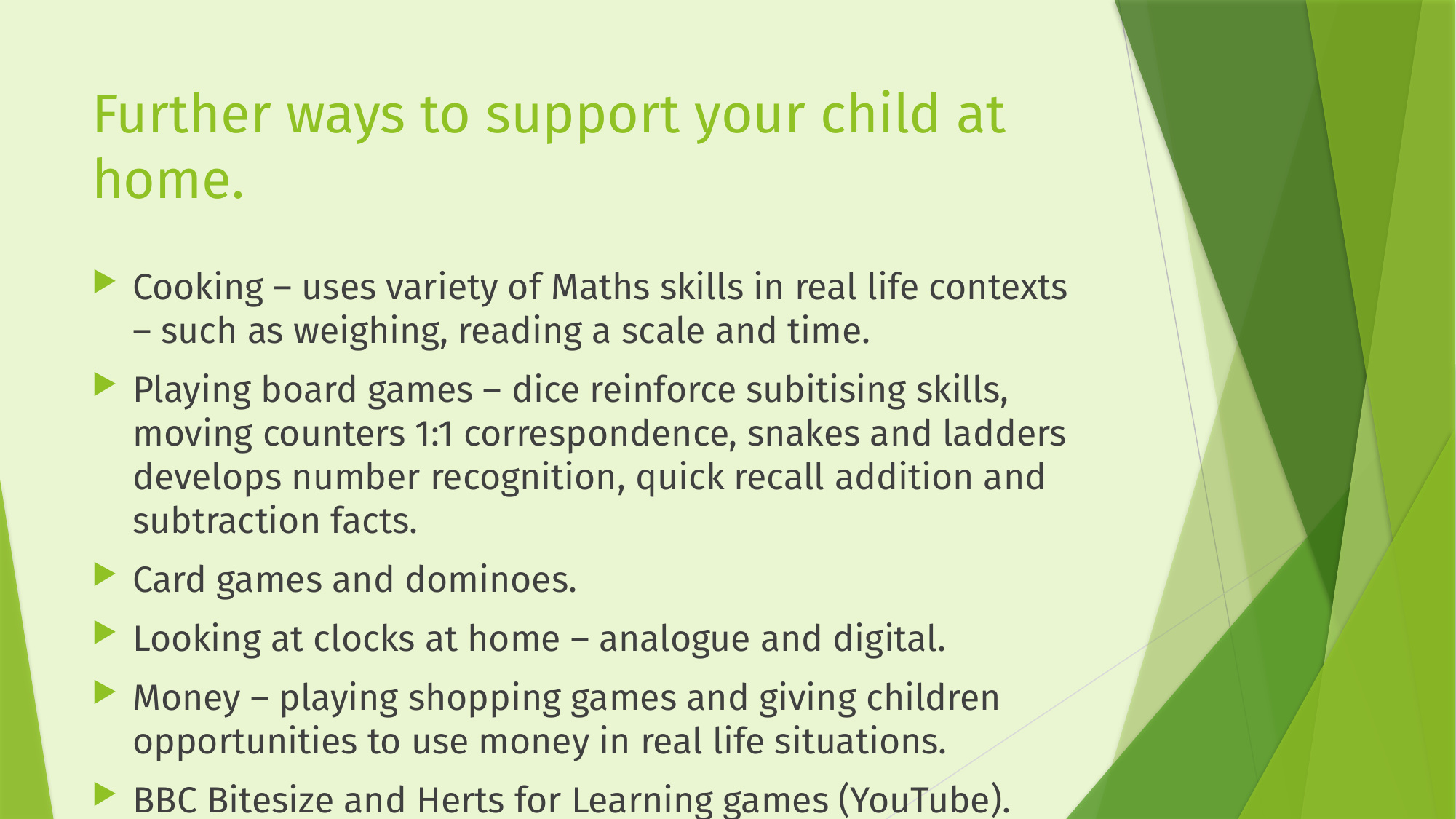

# Further ways to support your child at home.
Cooking – uses variety of Maths skills in real life contexts – such as weighing, reading a scale and time.
Playing board games – dice reinforce subitising skills, moving counters 1:1 correspondence, snakes and ladders develops number recognition, quick recall addition and subtraction facts.
Card games and dominoes.
Looking at clocks at home – analogue and digital.
Money – playing shopping games and giving children opportunities to use money in real life situations.
BBC Bitesize and Herts for Learning games (YouTube).